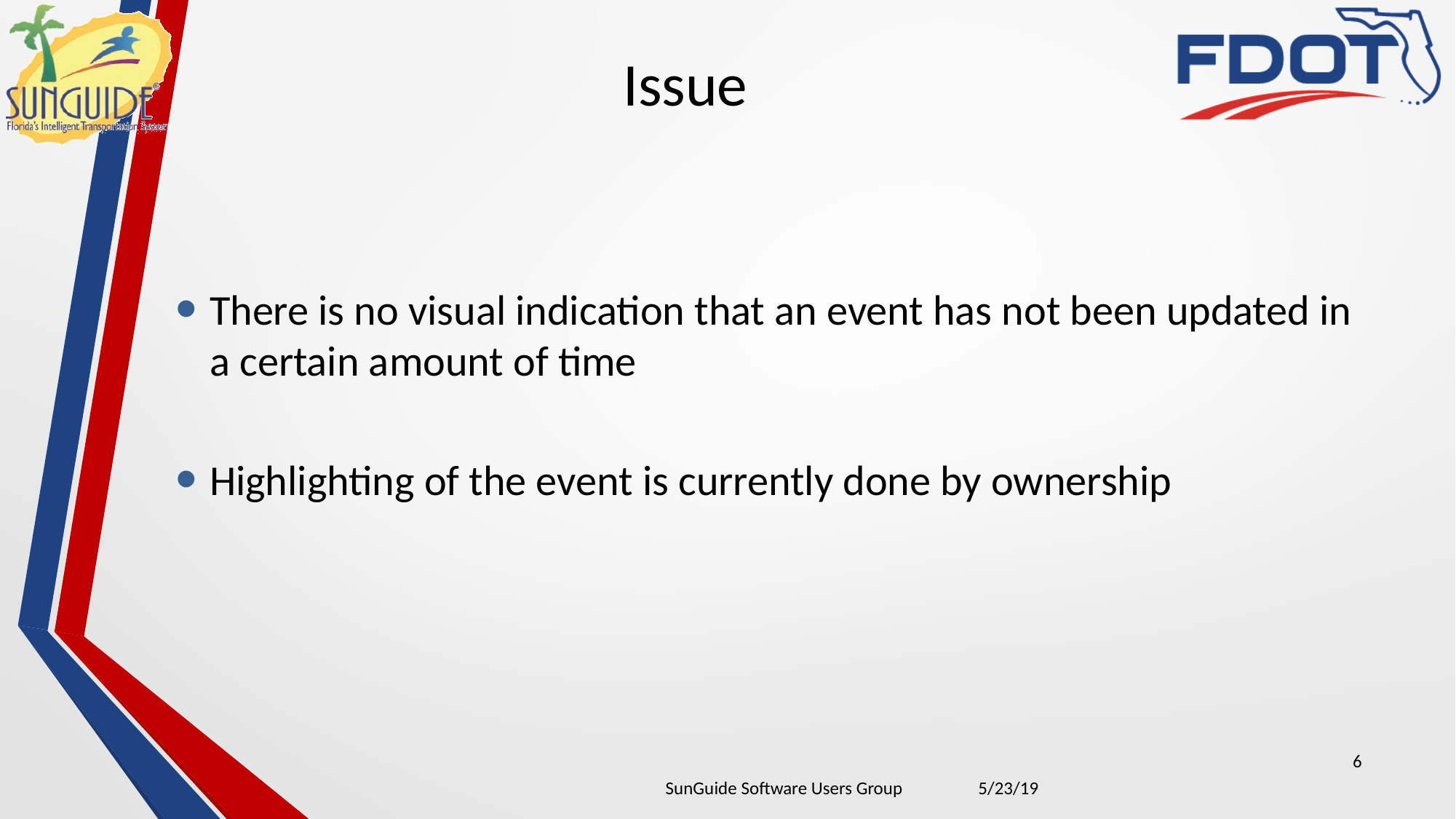

# Issue
There is no visual indication that an event has not been updated in a certain amount of time

Highlighting of the event is currently done by ownership

6
| SunGuide Software Users Group | 5/23/19 |
| --- | --- |